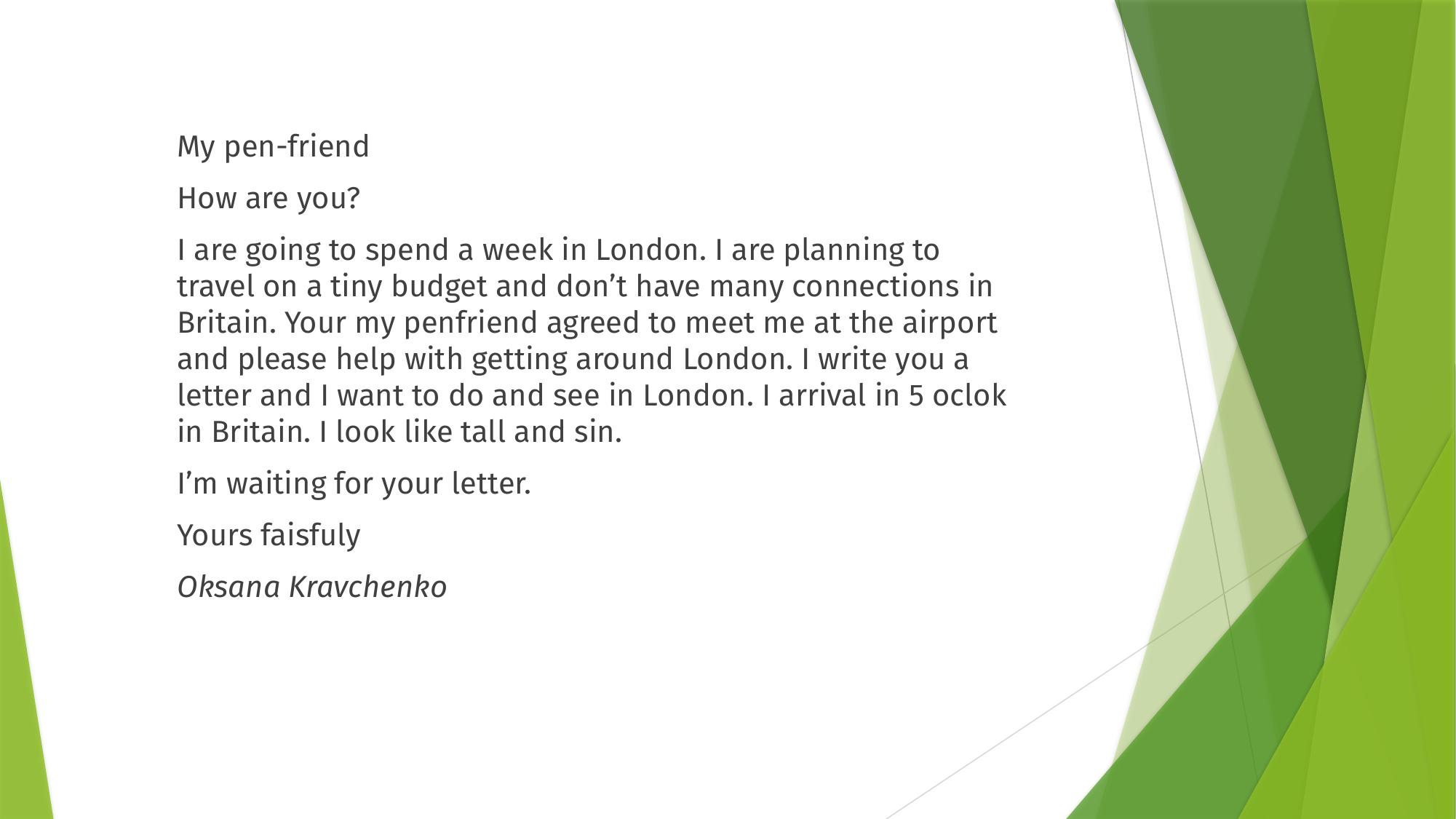

My pen-friend
How are you?
I are going to spend a week in London. I are planning to travel on a tiny budget and don’t have many connections in Britain. Your my penfriend agreed to meet me at the airport and please help with getting around London. I write you a letter and I want to do and see in London. I arrival in 5 oclok in Britain. I look like tall and sin.
I’m waiting for your letter.
Yours faisfuly
Oksana Kravchenko